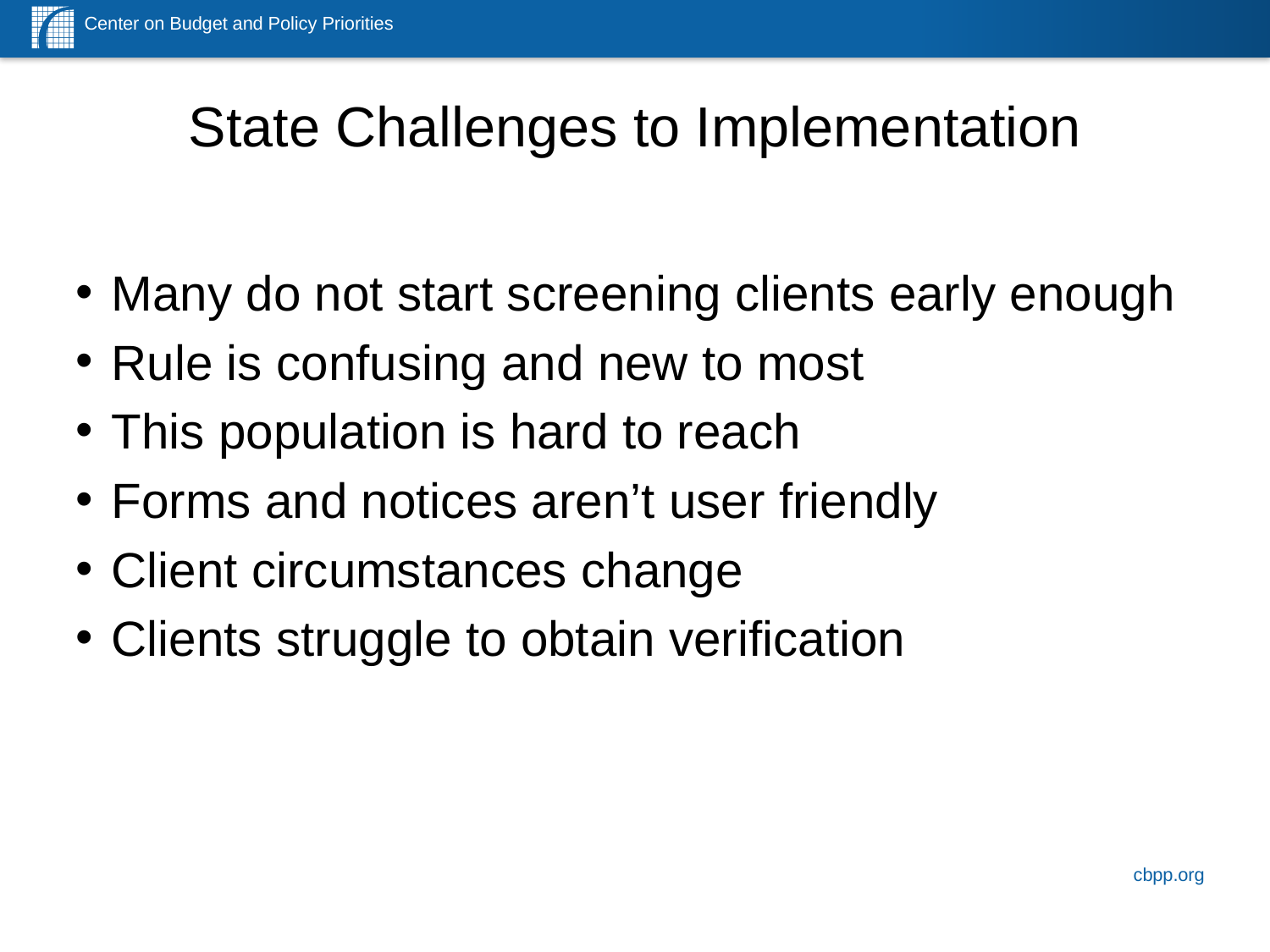

# State Challenges to Implementation
Many do not start screening clients early enough
Rule is confusing and new to most
This population is hard to reach
Forms and notices aren’t user friendly
Client circumstances change
Clients struggle to obtain verification
15